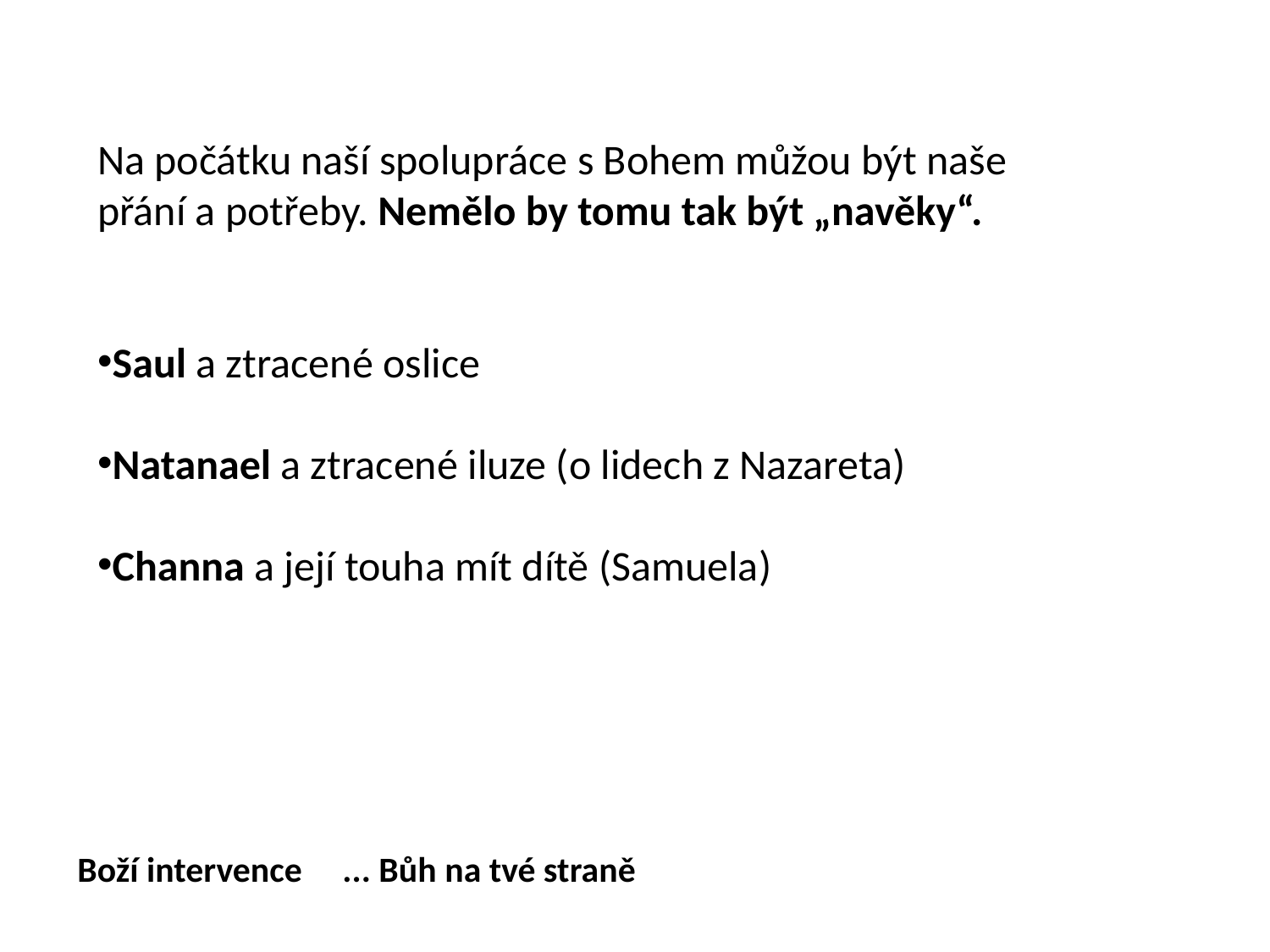

Na počátku naší spolupráce s Bohem můžou být naše přání a potřeby. Nemělo by tomu tak být „navěky“.

Saul a ztracené oslice

Natanael a ztracené iluze (o lidech z Nazareta)

Channa a její touha mít dítě (Samuela)
Boží intervence     ... Bůh na tvé straně